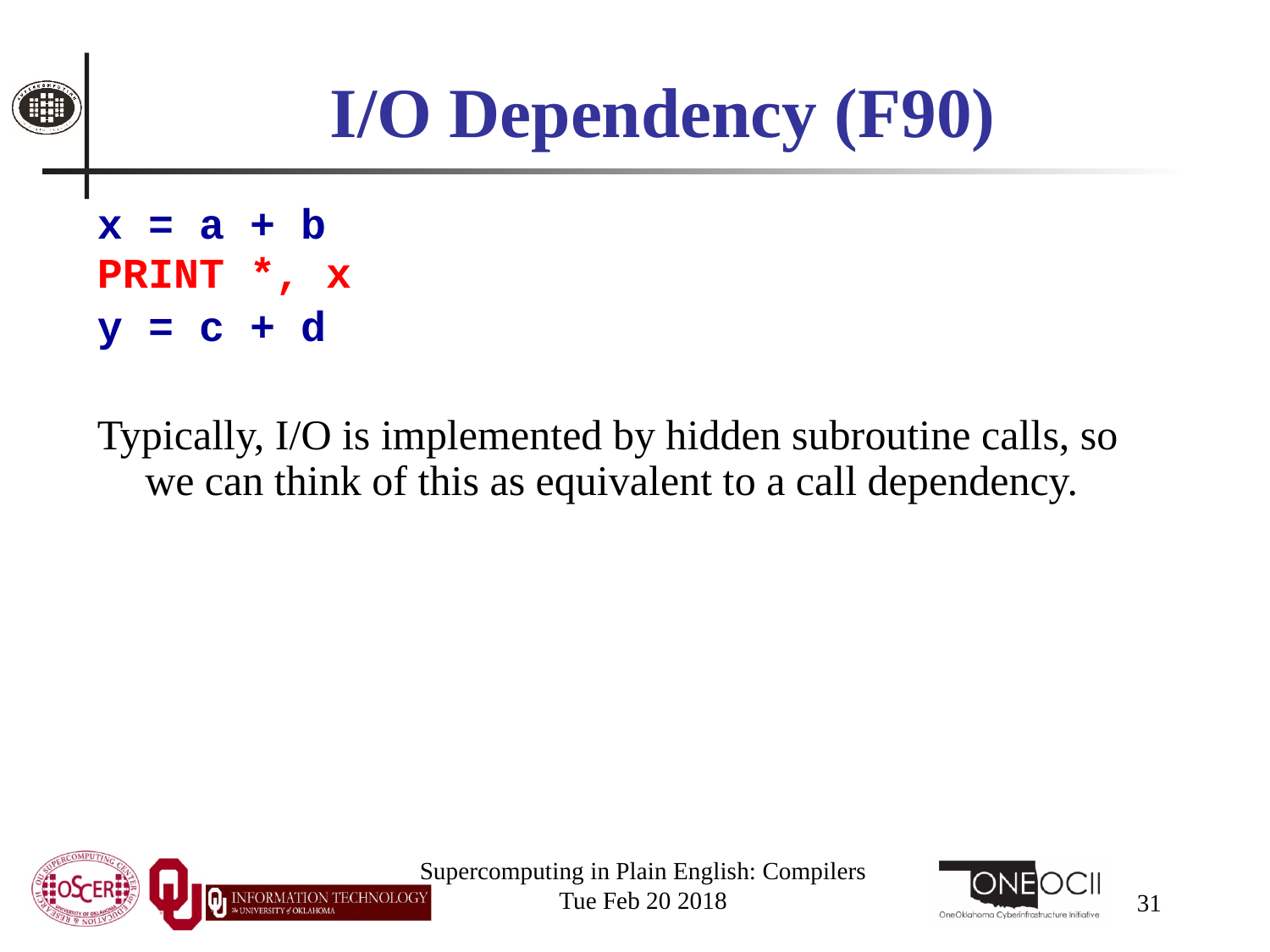

# I/O Dependency (F90)
x = a + b
PRINT *, x
y = c + d

Typically, I/O is implemented by hidden subroutine calls, so we can think of this as equivalent to a call dependency.
Supercomputing in Plain English: Compilers
Tue Feb 20 2018
31